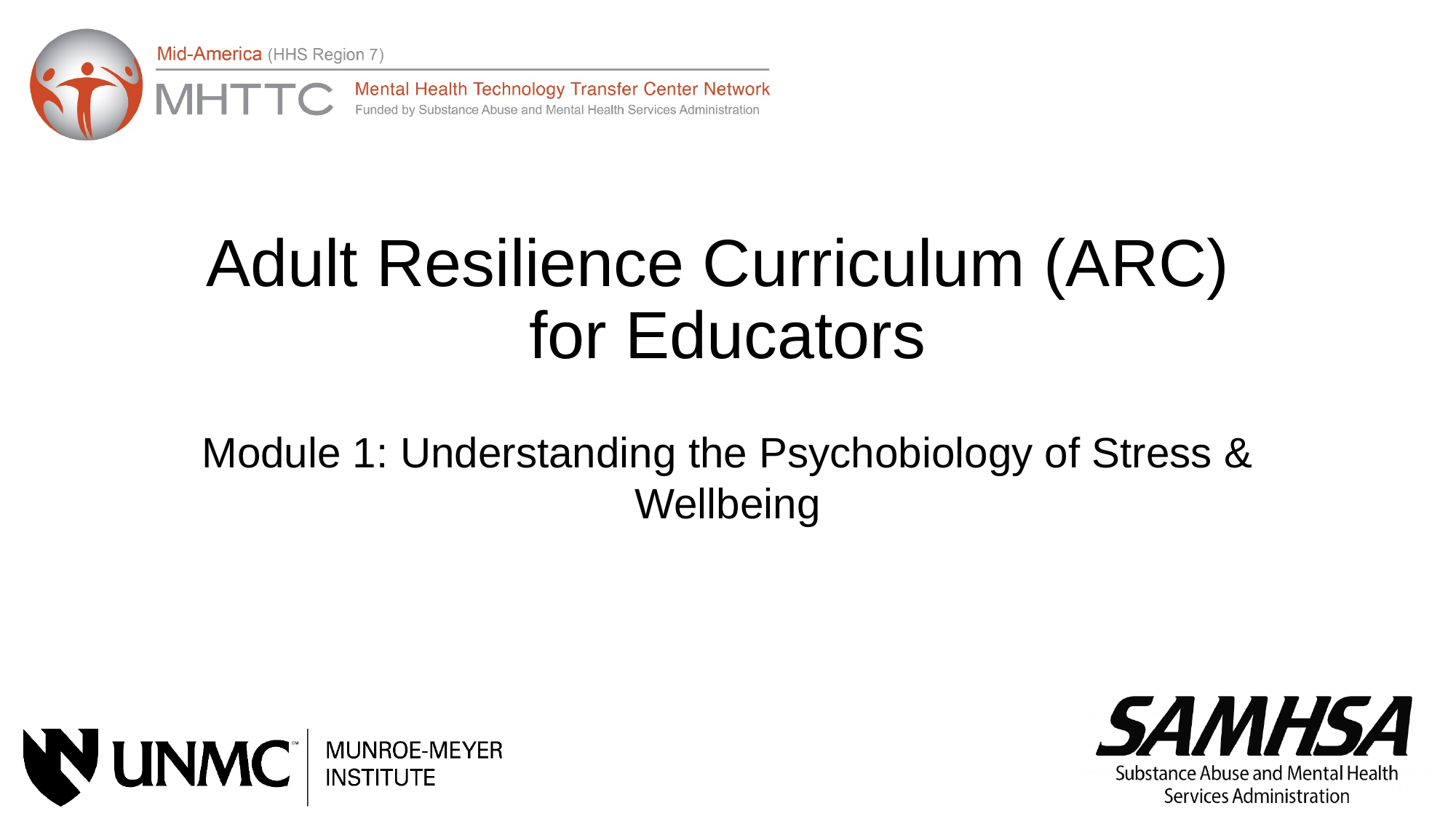

# Adult Resilience Curriculum (ARC) for Educators
Module 1: Understanding the Psychobiology of Stress & Wellbeing